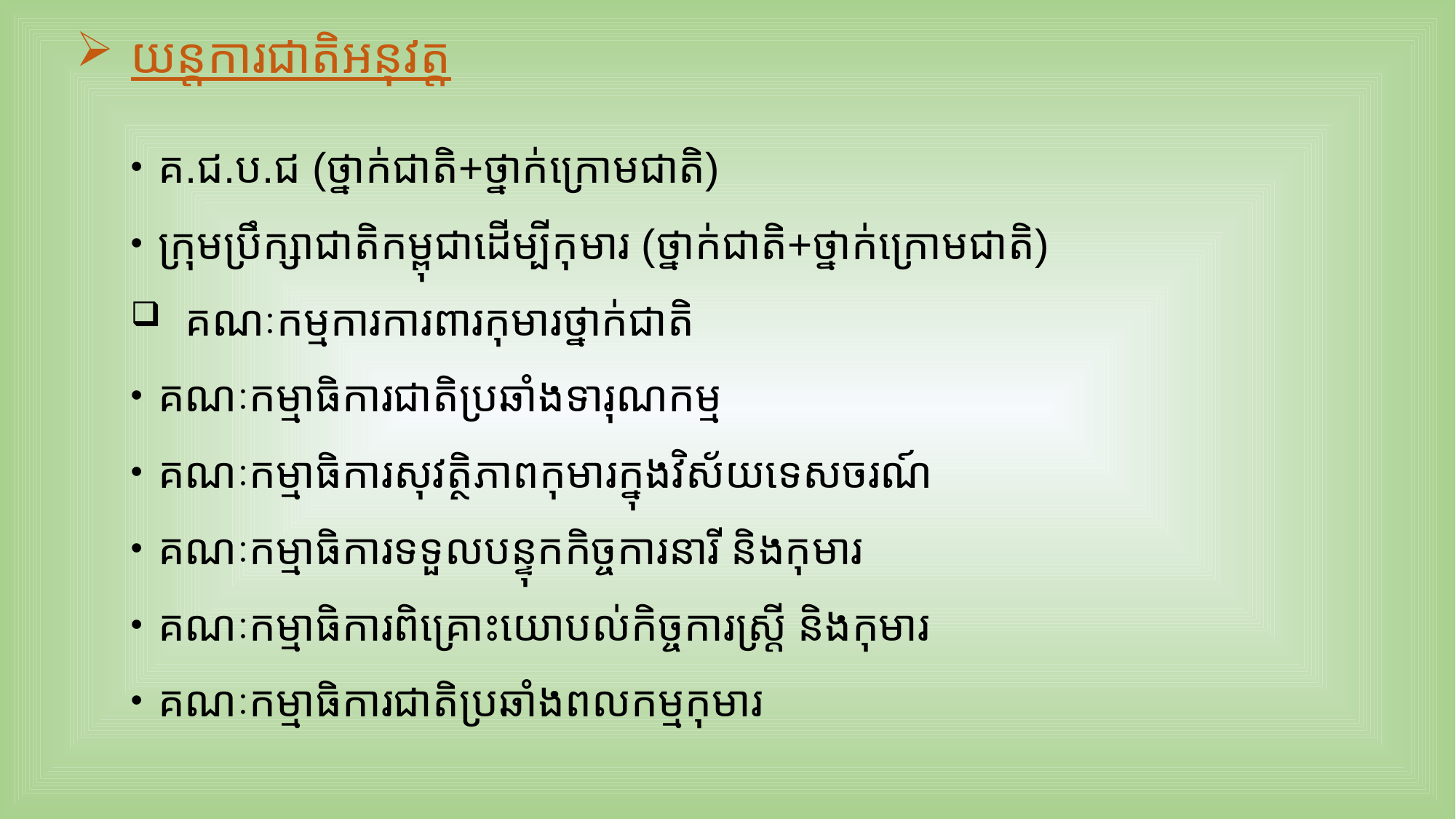

យន្តការជាតិអនុវត្ត

គ.ជ.ប.ជ (ថ្នាក់ជាតិ+ថ្នាក់ក្រោមជាតិ)
ក្រុមប្រឹក្សាជាតិកម្ពុជាដើម្បីកុមារ (ថ្នាក់ជាតិ+ថ្នាក់ក្រោមជាតិ)
គណៈកម្មការការពារកុមារថ្នាក់ជាតិ
គណៈកម្មាធិការជាតិប្រឆាំងទារុណកម្ម
គណៈកម្មាធិការសុវត្ថិភាពកុមារក្នុងវិស័យទេសចរណ៍
គណៈកម្មាធិការទទួលបន្ទុកកិច្ចការនារី និងកុមារ
គណៈកម្មាធិការពិគ្រោះយោបល់កិច្ចការស្ត្រី និងកុមារ
គណៈកម្មាធិការជាតិប្រឆាំងពលកម្មកុមារ